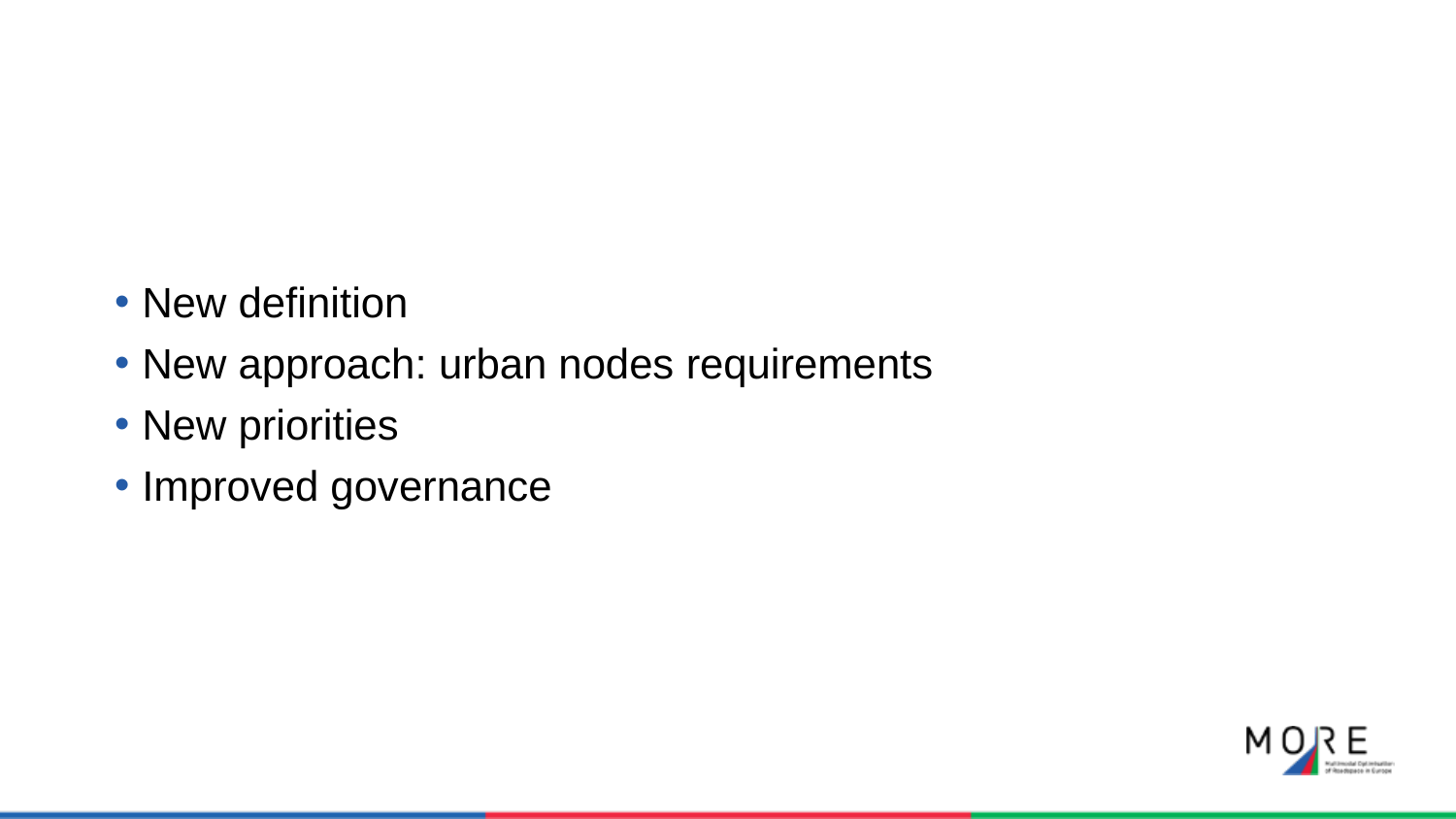

#
New definition
New approach: urban nodes requirements
New priorities
Improved governance